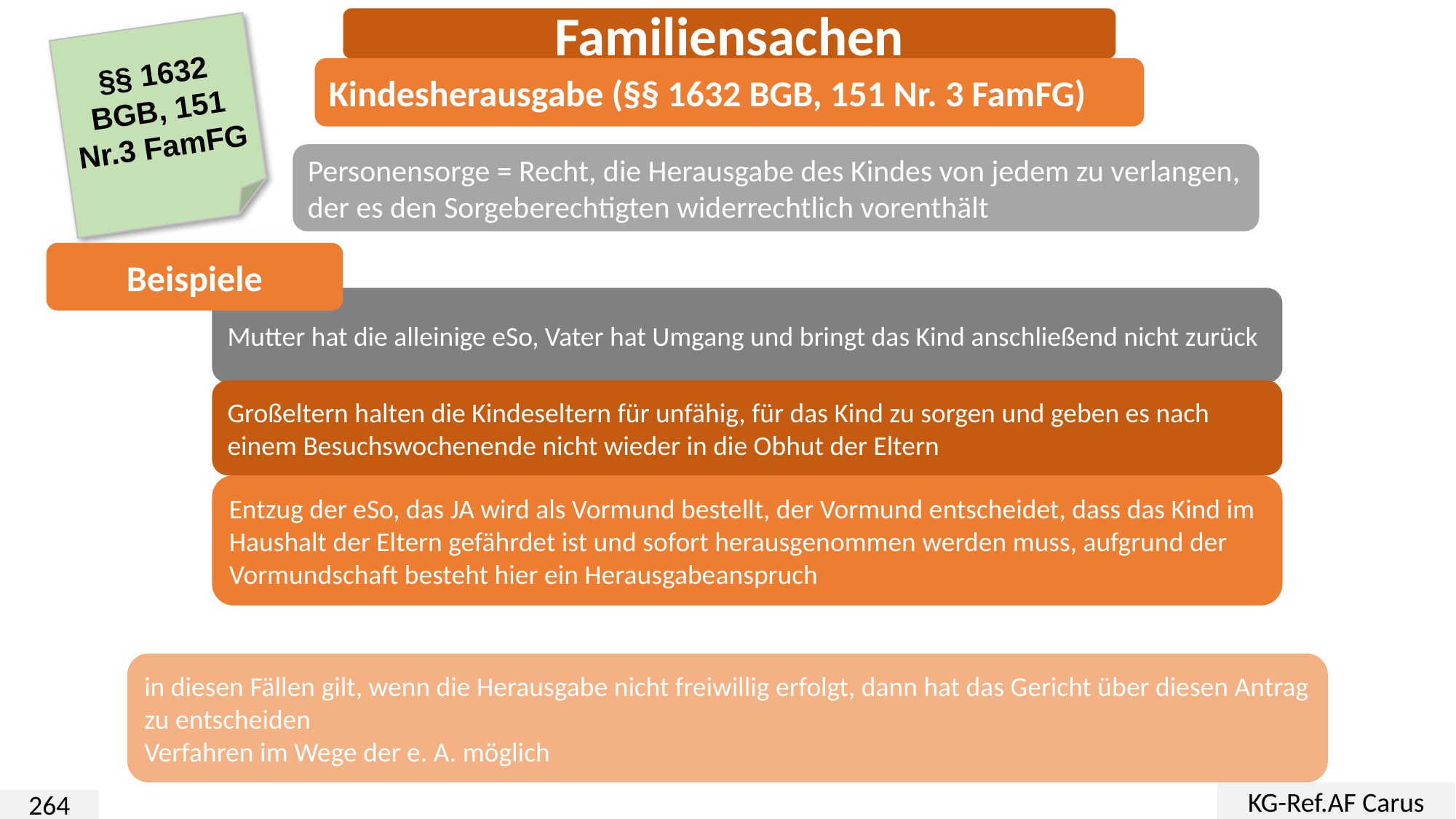

Familiensachen
§§ 1632 BGB, 151 Nr.3 FamFG
Kindesherausgabe (§§ 1632 BGB, 151 Nr. 3 FamFG)
Personensorge = Recht, die Herausgabe des Kindes von jedem zu verlangen, der es den Sorgeberechtigten widerrechtlich vorenthält
Beispiele
Mutter hat die alleinige eSo, Vater hat Umgang und bringt das Kind anschließend nicht zurück
Großeltern halten die Kindeseltern für unfähig, für das Kind zu sorgen und geben es nach einem Besuchswochenende nicht wieder in die Obhut der Eltern
Entzug der eSo, das JA wird als Vormund bestellt, der Vormund entscheidet, dass das Kind im Haushalt der Eltern gefährdet ist und sofort herausgenommen werden muss, aufgrund der Vormundschaft besteht hier ein Herausgabeanspruch
in diesen Fällen gilt, wenn die Herausgabe nicht freiwillig erfolgt, dann hat das Gericht über diesen Antrag zu entscheiden
Verfahren im Wege der e. A. möglich
KG-Ref.AF Carus
264